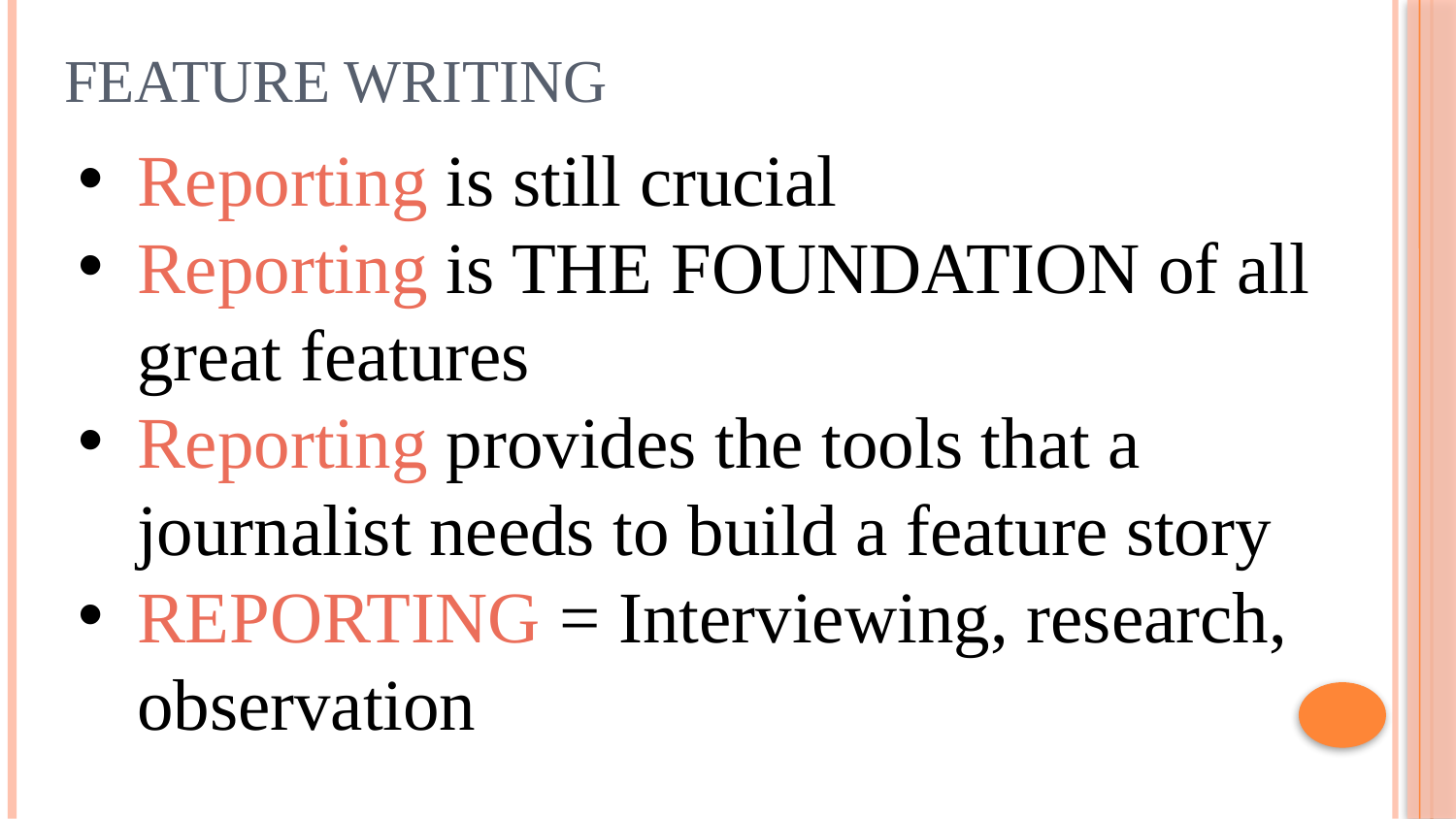

# FEATURE WRITING
Reporting is still crucial
Reporting is THE FOUNDATION of all great features
Reporting provides the tools that a journalist needs to build a feature story
REPORTING = Interviewing, research, observation